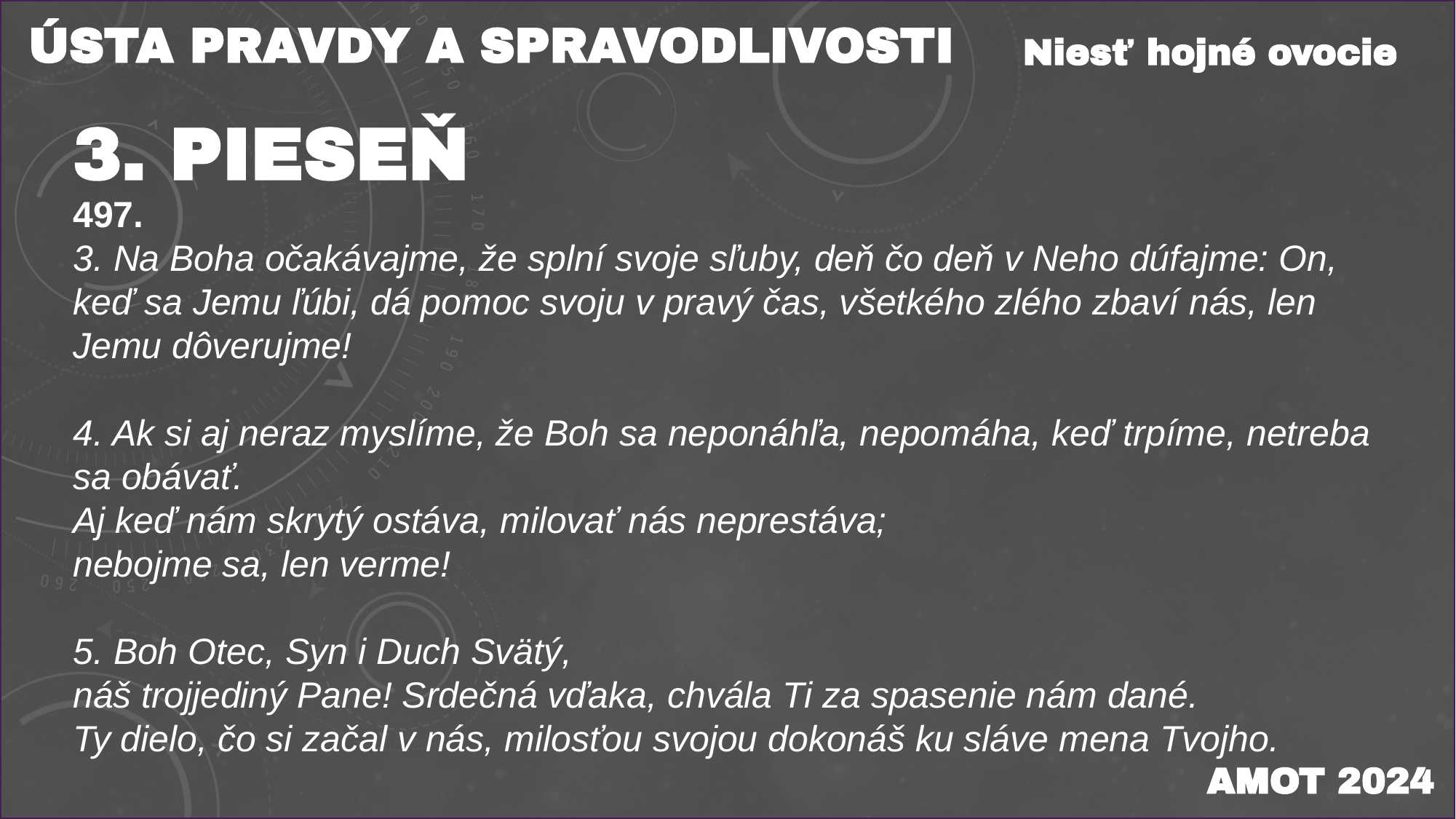

ÚSTA PRAVDY A SPRAVODLIVOSTI
Niesť hojné ovocie
3. PIESEŇ
497.
3. Na Boha očakávajme, že splní svoje sľuby, deň čo deň v Neho dúfajme: On, keď sa Jemu ľúbi, dá pomoc svoju v pravý čas, všetkého zlého zbaví nás, len Jemu dôverujme!

4. Ak si aj neraz myslíme, že Boh sa neponáhľa, nepomáha, keď trpíme, netreba sa obávať.
Aj keď nám skrytý ostáva, milovať nás neprestáva;
nebojme sa, len verme!

5. Boh Otec, Syn i Duch Svätý,
náš trojjediný Pane! Srdečná vďaka, chvála Ti za spasenie nám dané.
Ty dielo, čo si začal v nás, milosťou svojou dokonáš ku sláve mena Tvojho.
AMOT 2024